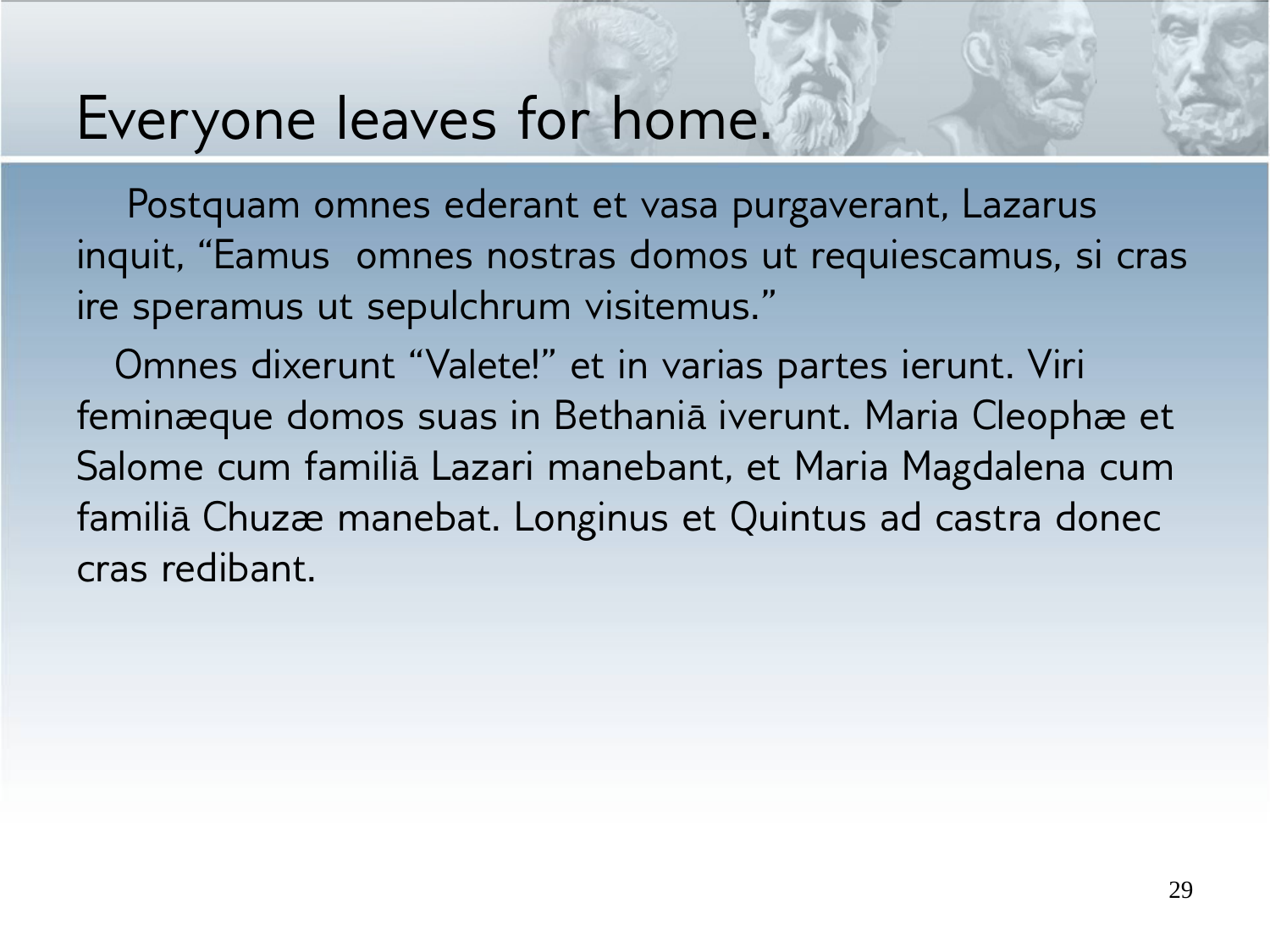

# Everyone leaves for home.
    Postquam omnes ederant et vasa purgaverant, Lazarus inquit, “Eamus  omnes nostras domos ut requiescamus, si cras ire speramus ut sepulchrum visitemus.”
   Omnes dixerunt “Valete!” et in varias partes ierunt. Viri feminaeque domos suas in Bethaniā iverunt. Maria Cleophae et Salome cum familiā Lazari manebant, et Maria Magdalena cum familiā Chuzae manebat. Longinus et Quintus ad castra donec cras redibant.

29